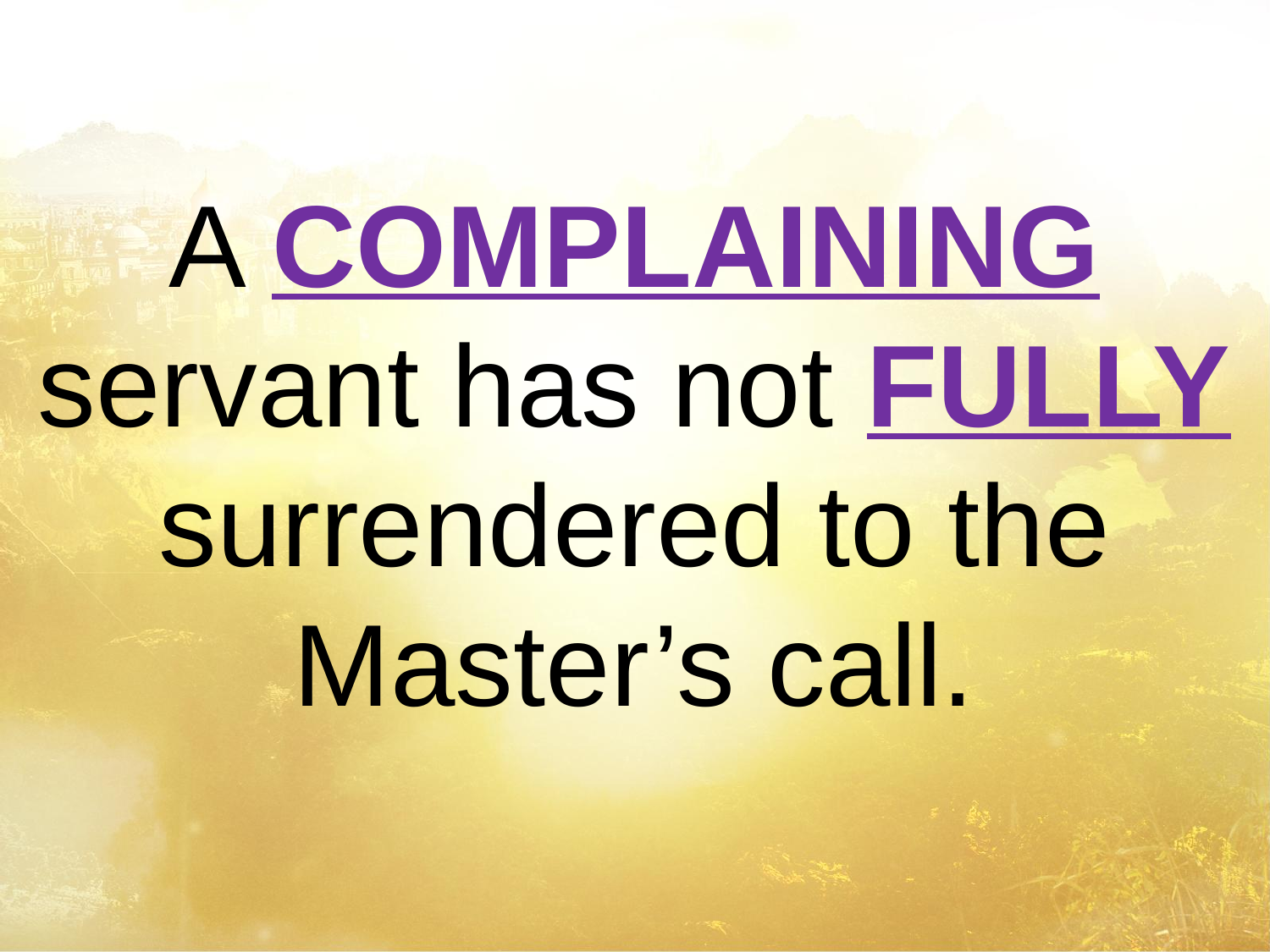

A COMPLAINING servant has not FULLY surrendered to the Master’s call.